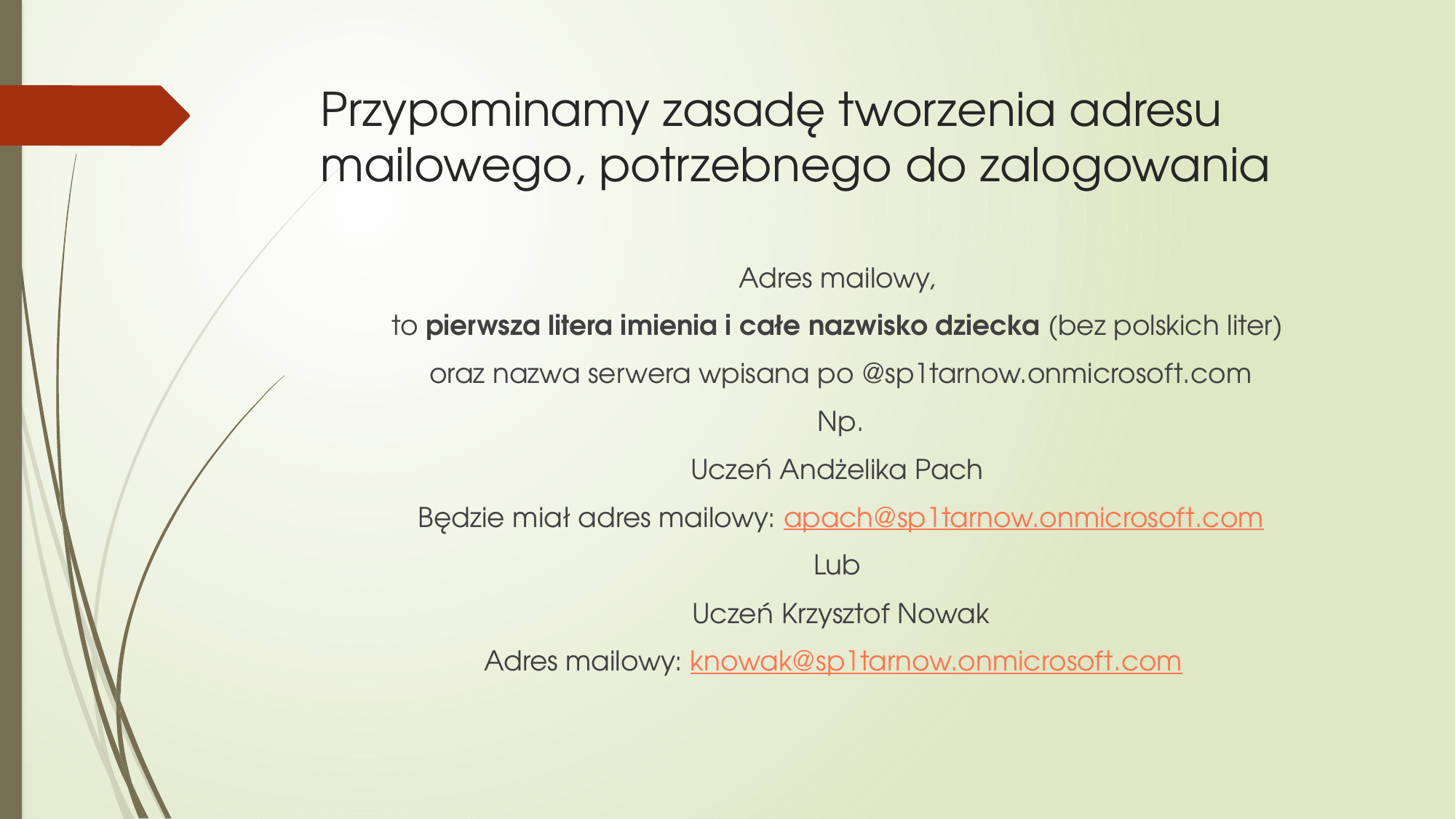

# Przypominamy zasadę tworzenia adresu mailowego, potrzebnego do zalogowania
Adres mailowy,
to pierwsza litera imienia i całe nazwisko dziecka (bez polskich liter)
oraz nazwa serwera wpisana po @sp1tarnow.onmicrosoft.com
Np.
Uczeń Andżelika Pach
Będzie miał adres mailowy: apach@sp1tarnow.onmicrosoft.com
Lub
Uczeń Krzysztof Nowak
Adres mailowy: knowak@sp1tarnow.onmicrosoft.com